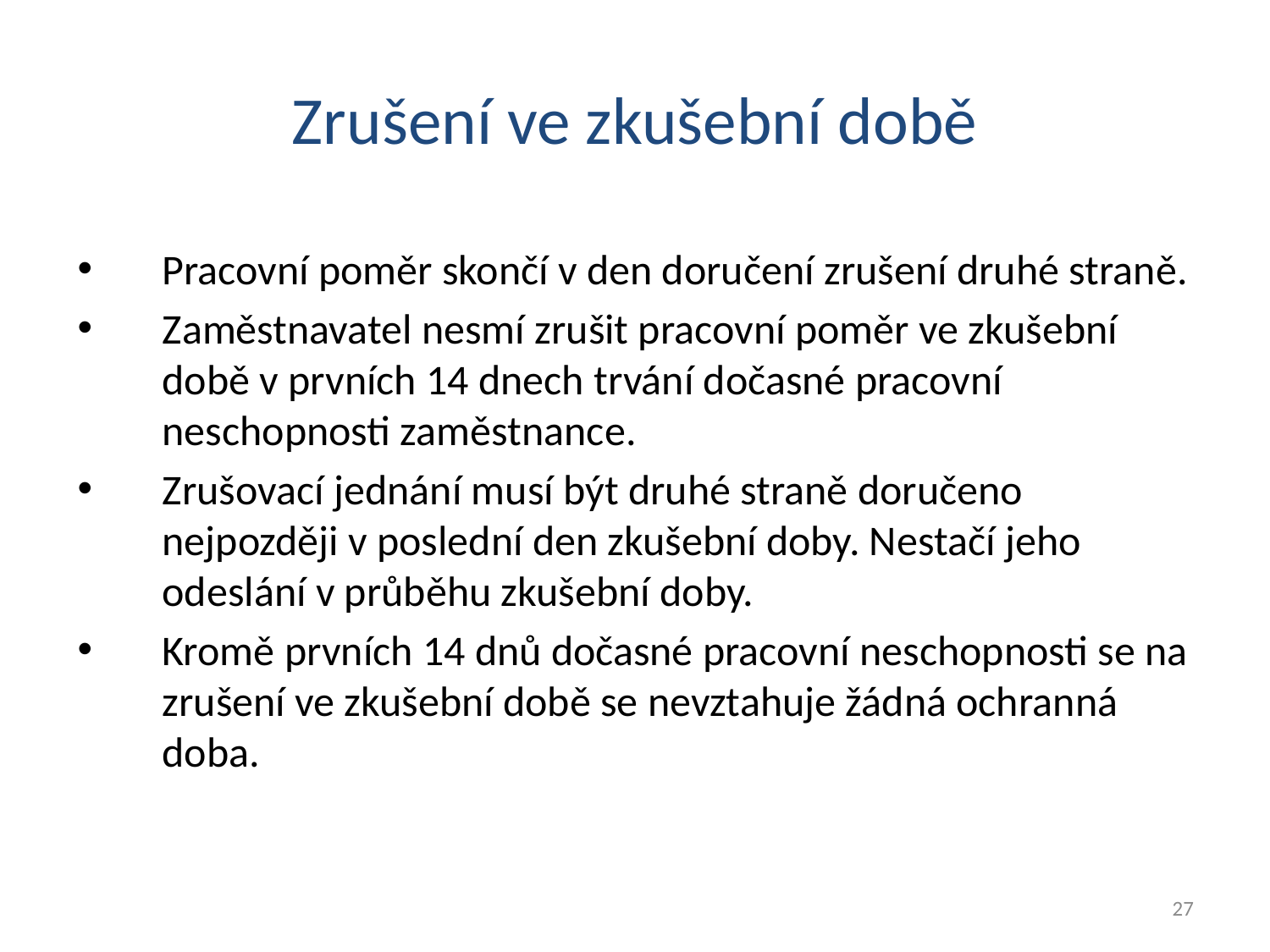

# Zrušení ve zkušební době
Pracovní poměr skončí v den doručení zrušení druhé straně.
Zaměstnavatel nesmí zrušit pracovní poměr ve zkušební době v prvních 14 dnech trvání dočasné pracovní neschopnosti zaměstnance.
Zrušovací jednání musí být druhé straně doručeno nejpozději v poslední den zkušební doby. Nestačí jeho odeslání v průběhu zkušební doby.
Kromě prvních 14 dnů dočasné pracovní neschopnosti se na zrušení ve zkušební době se nevztahuje žádná ochranná doba.
27